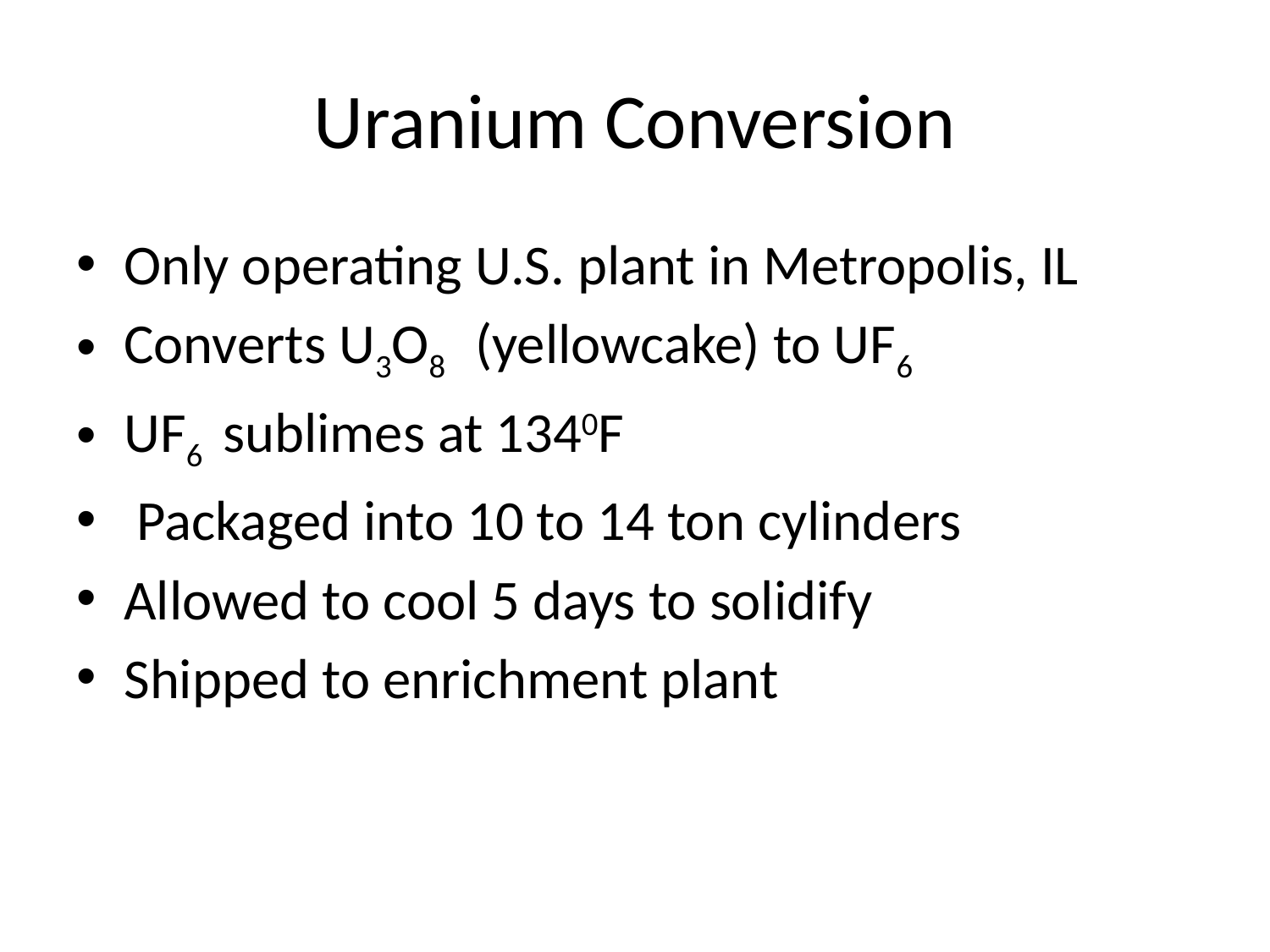

# Uranium Conversion
Only operating U.S. plant in Metropolis, IL
Converts U3O8    (yellowcake) to UF6
UF6  sublimes at 1340F
 Packaged into 10 to 14 ton cylinders
Allowed to cool 5 days to solidify
Shipped to enrichment plant